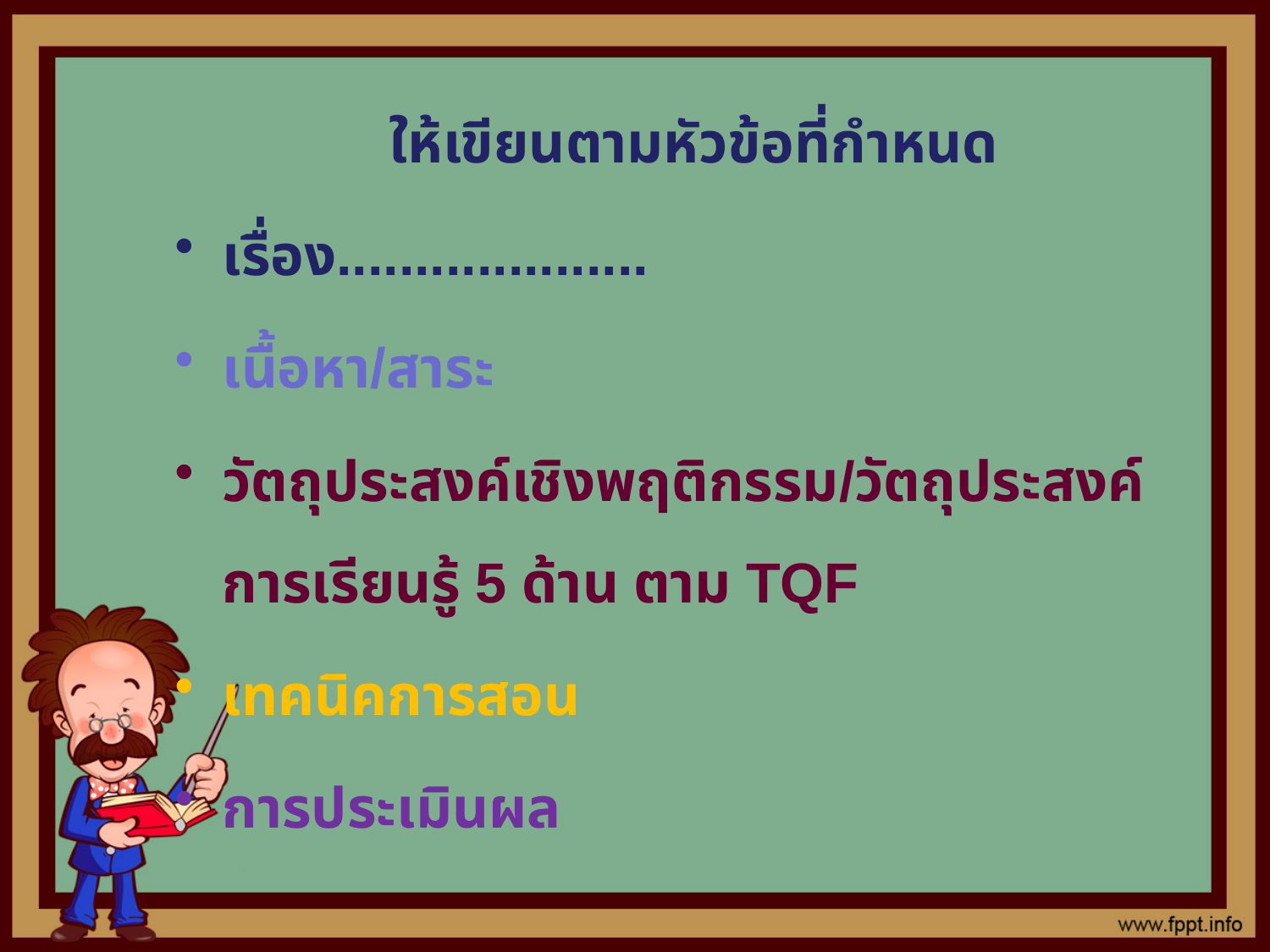

ให้เขียนตามหัวข้อที่กำหนด
เรื่อง....................
เนื้อหา/สาระ
วัตถุประสงค์เชิงพฤติกรรม/วัตถุประสงค์การเรียนรู้ 5 ด้าน ตาม TQF
เทคนิคการสอน
การประเมินผล